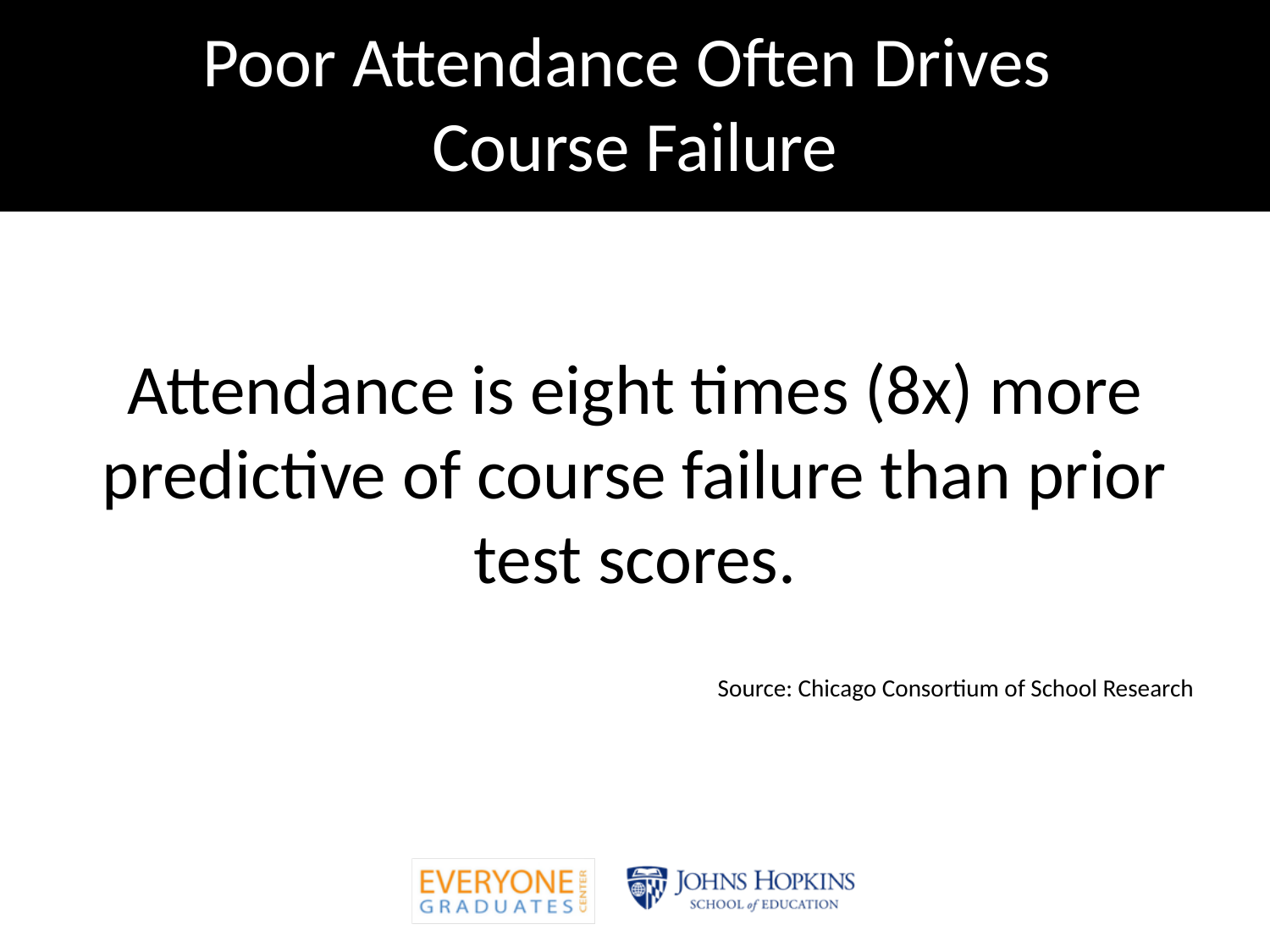

# Poor Attendance Often Drives Course Failure

Attendance is eight times (8x) more predictive of course failure than prior test scores.

Source: Chicago Consortium of School Research